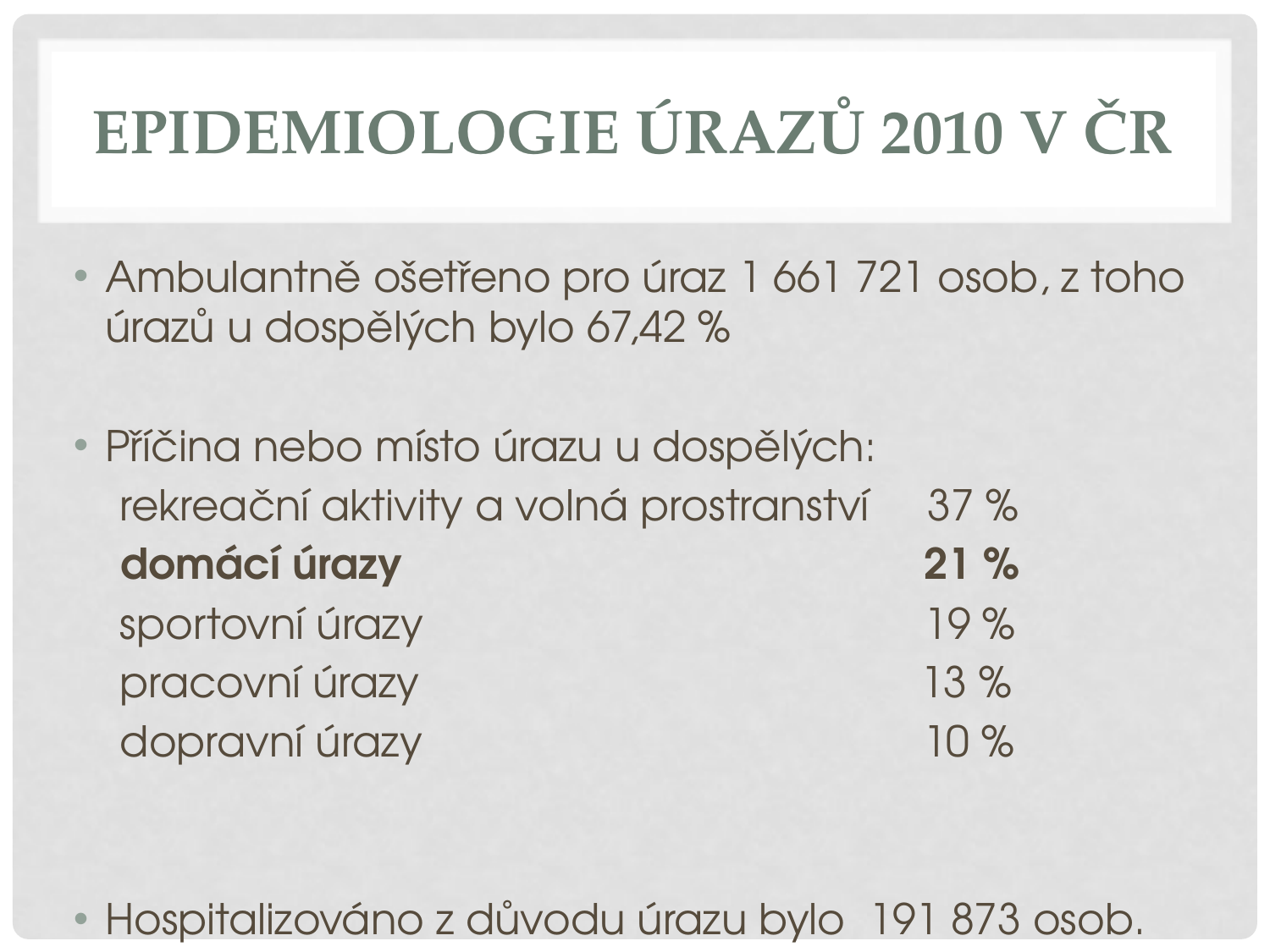

# EPIDEMIOLOGIE ÚRAZŮ 2010 V ČR
Ambulantně ošetřeno pro úraz 1 661 721 osob, z toho úrazů u dospělých bylo 67,42 %

Příčina nebo místo úrazu u dospělých:
    rekreační aktivity a volná prostranství     37 %
    domácí úrazy                                            21 %
    sportovní úrazy                                           19 %
    pracovní úrazy                                           13 %
    dopravní úrazy                                           10 %

Hospitalizováno z důvodu úrazu bylo  191 873 osob.